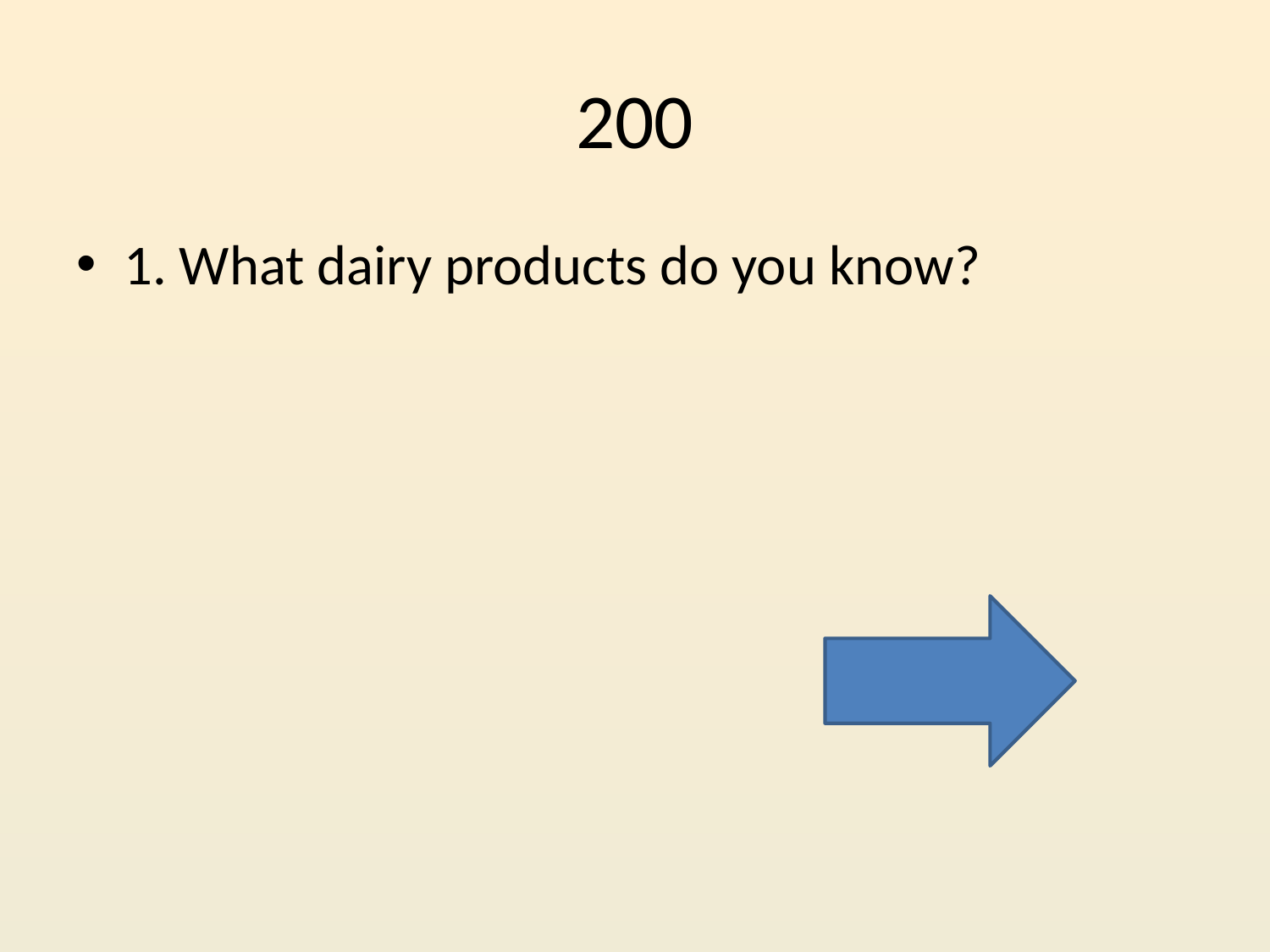

# 200
1. What dairy products do you know?